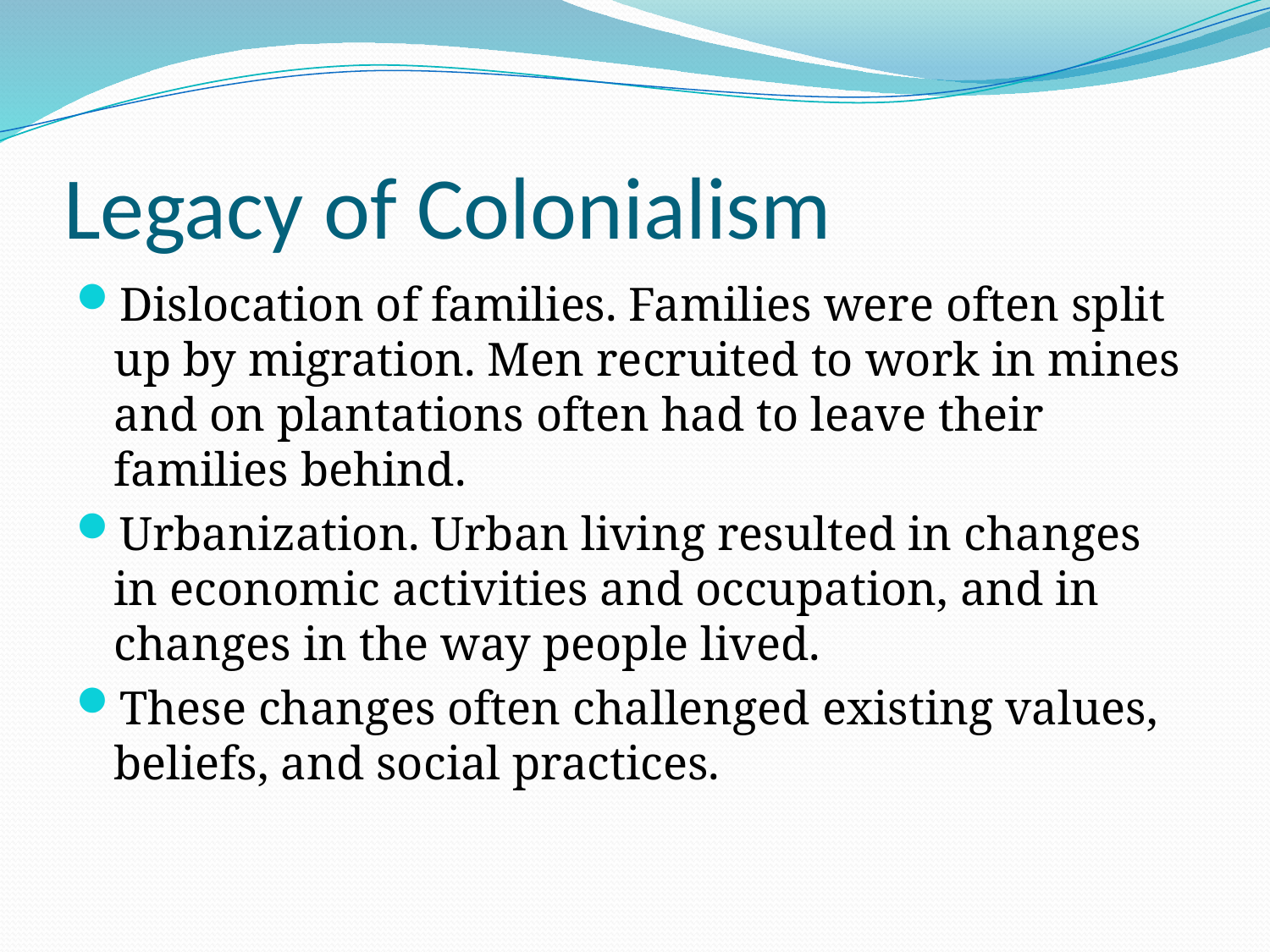

# Legacy of Colonialism
Dislocation of families. Families were often split up by migration. Men recruited to work in mines and on plantations often had to leave their families behind.
Urbanization. Urban living resulted in changes in economic activities and occupation, and in changes in the way people lived.
These changes often challenged existing values, beliefs, and social practices.